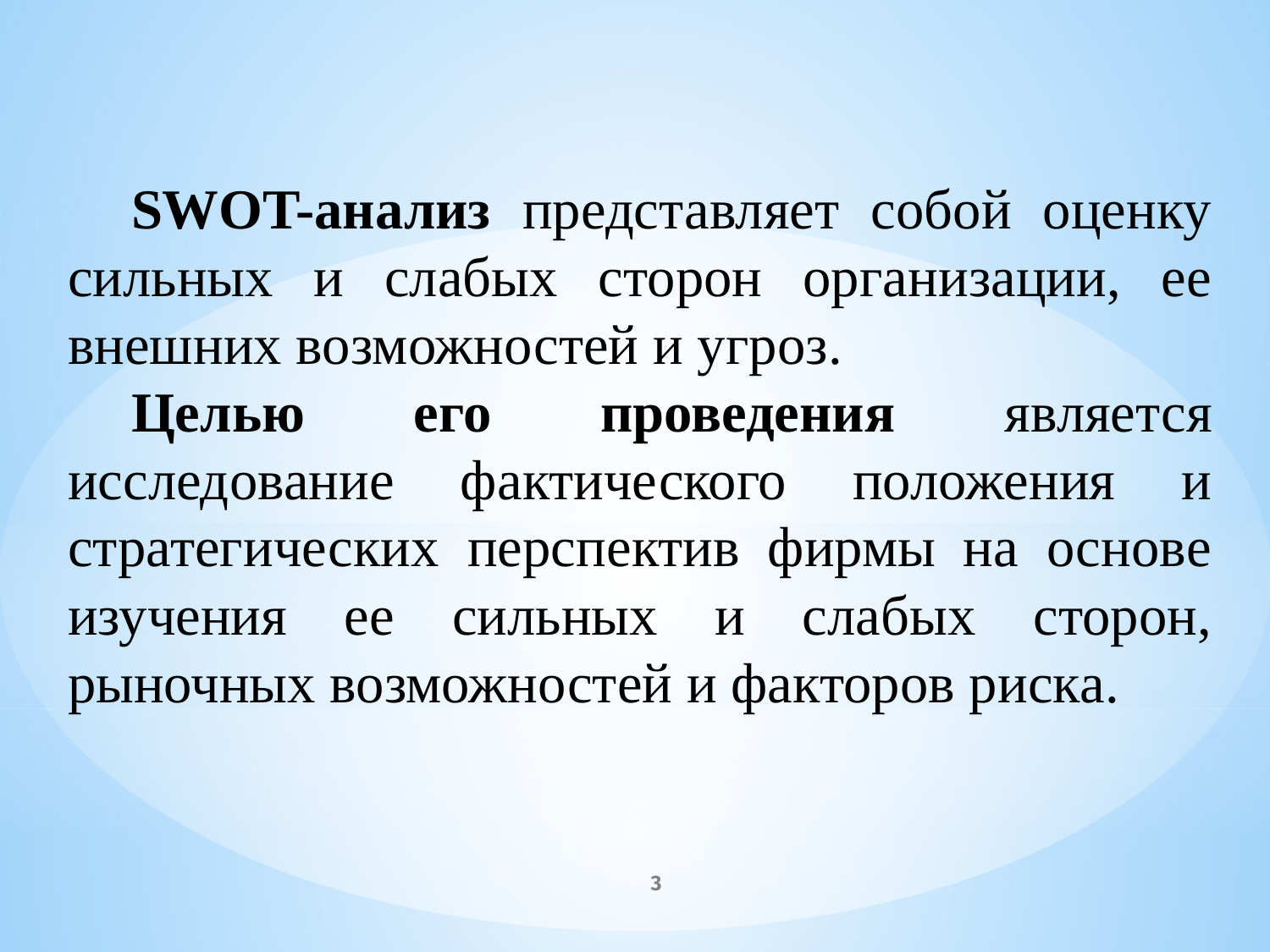

SWOT-анализ представляет собой оценку сильных и слабых сторон организации, ее внешних возможностей и угроз.
Целью его проведения является исследование фактического положения и стратегических перспектив фирмы на основе изучения ее сильных и слабых сторон, рыночных возможностей и факторов риска.
3